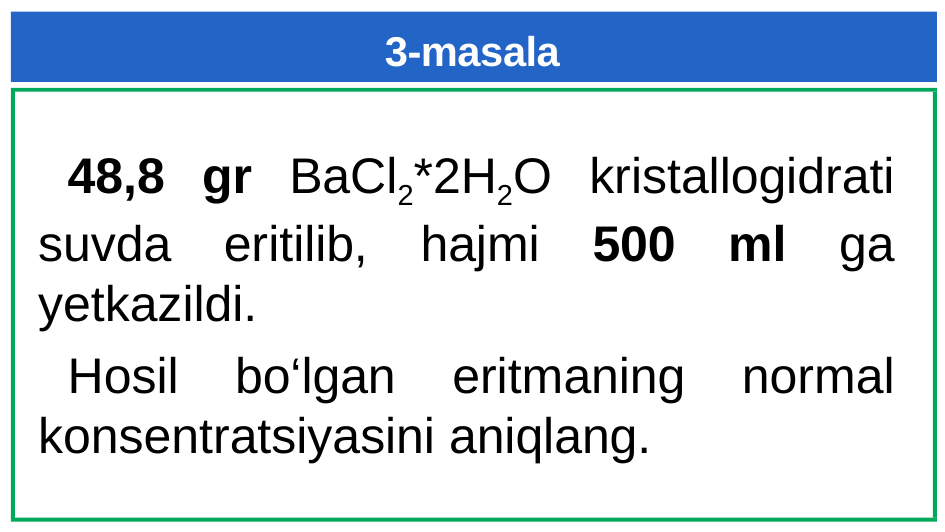

# 3-masala
48,8 gr BaCl2*2H2O kristallogidrati suvda eritilib, hajmi 500 ml ga yetkazildi.
Hosil bo‘lgan eritmaning normal konsentratsiyasini aniqlang.